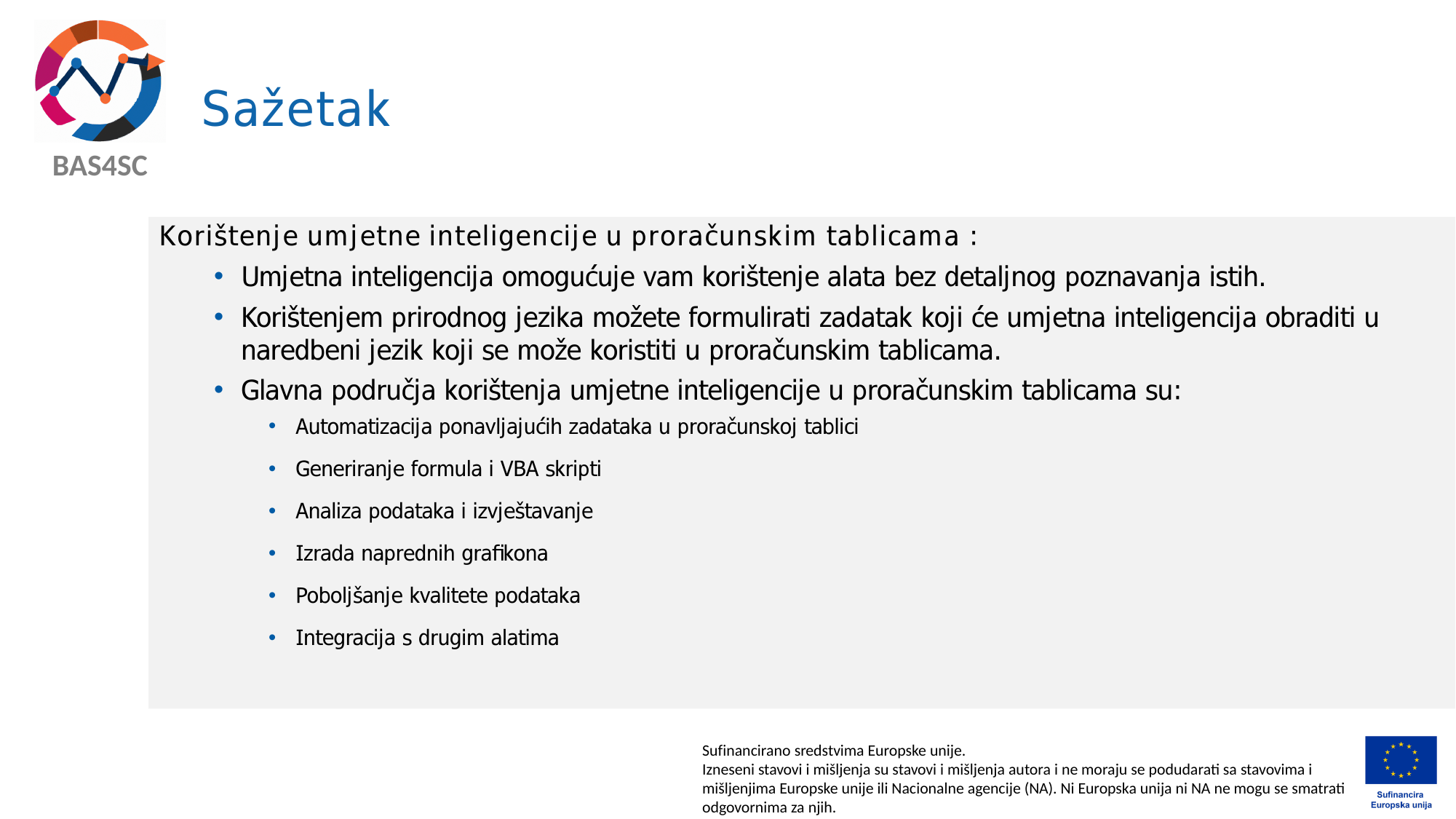

# Sažetak
Korištenje umjetne inteligencije u proračunskim tablicama :
Umjetna inteligencija omogućuje vam korištenje alata bez detaljnog poznavanja istih.
Korištenjem prirodnog jezika možete formulirati zadatak koji će umjetna inteligencija obraditi u naredbeni jezik koji se može koristiti u proračunskim tablicama.
Glavna područja korištenja umjetne inteligencije u proračunskim tablicama su:
Automatizacija ponavljajućih zadataka u proračunskoj tablici
Generiranje formula i VBA skripti
Analiza podataka i izvještavanje
Izrada naprednih grafikona
Poboljšanje kvalitete podataka
Integracija s drugim alatima